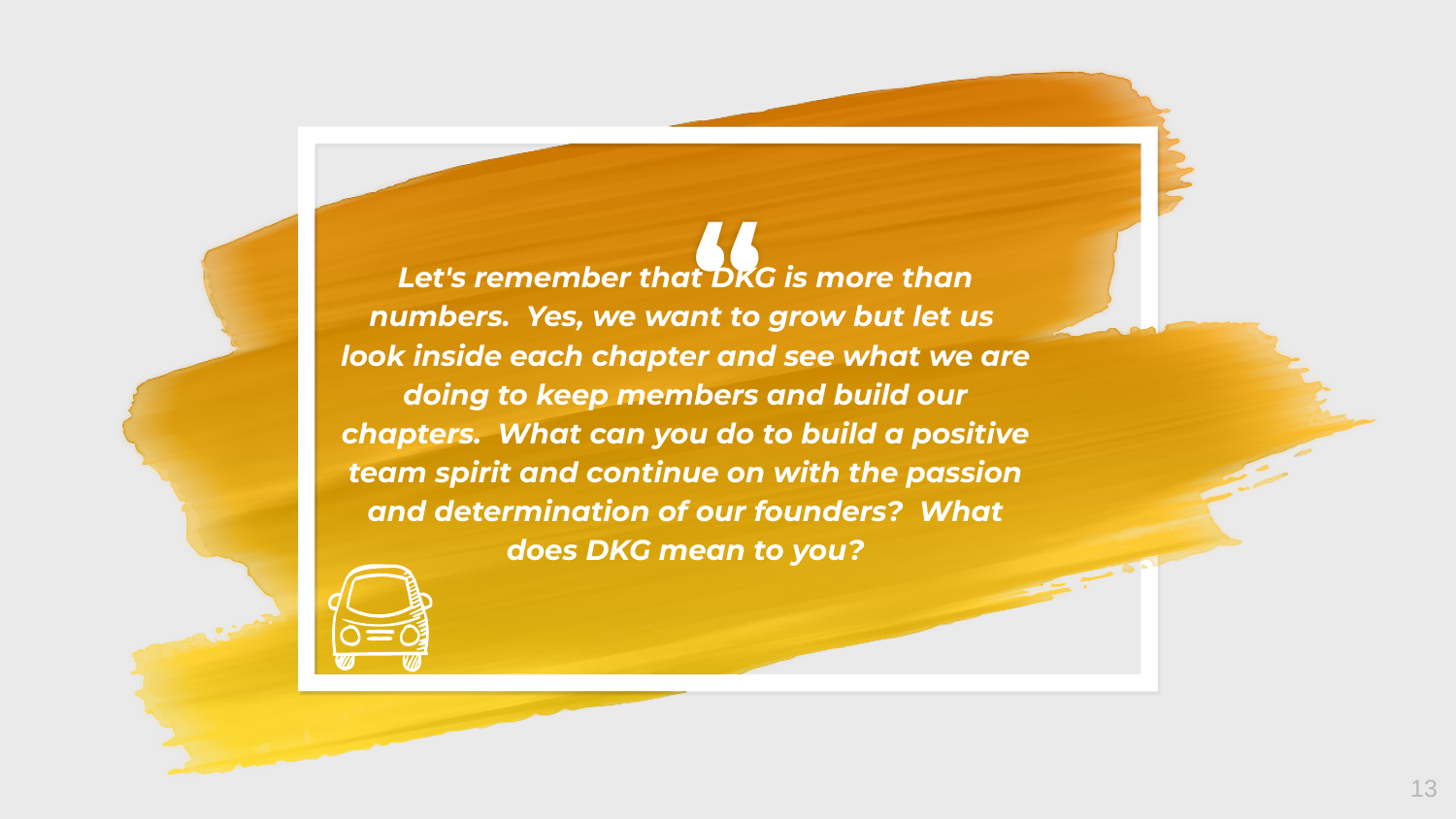

Let's remember that DKG is more than numbers.  Yes, we want to grow but let us  look inside each chapter and see what we are doing to keep members and build our chapters.  What can you do to build a positive team spirit and continue on with the passion and determination of our founders?  What does DKG mean to you?

13